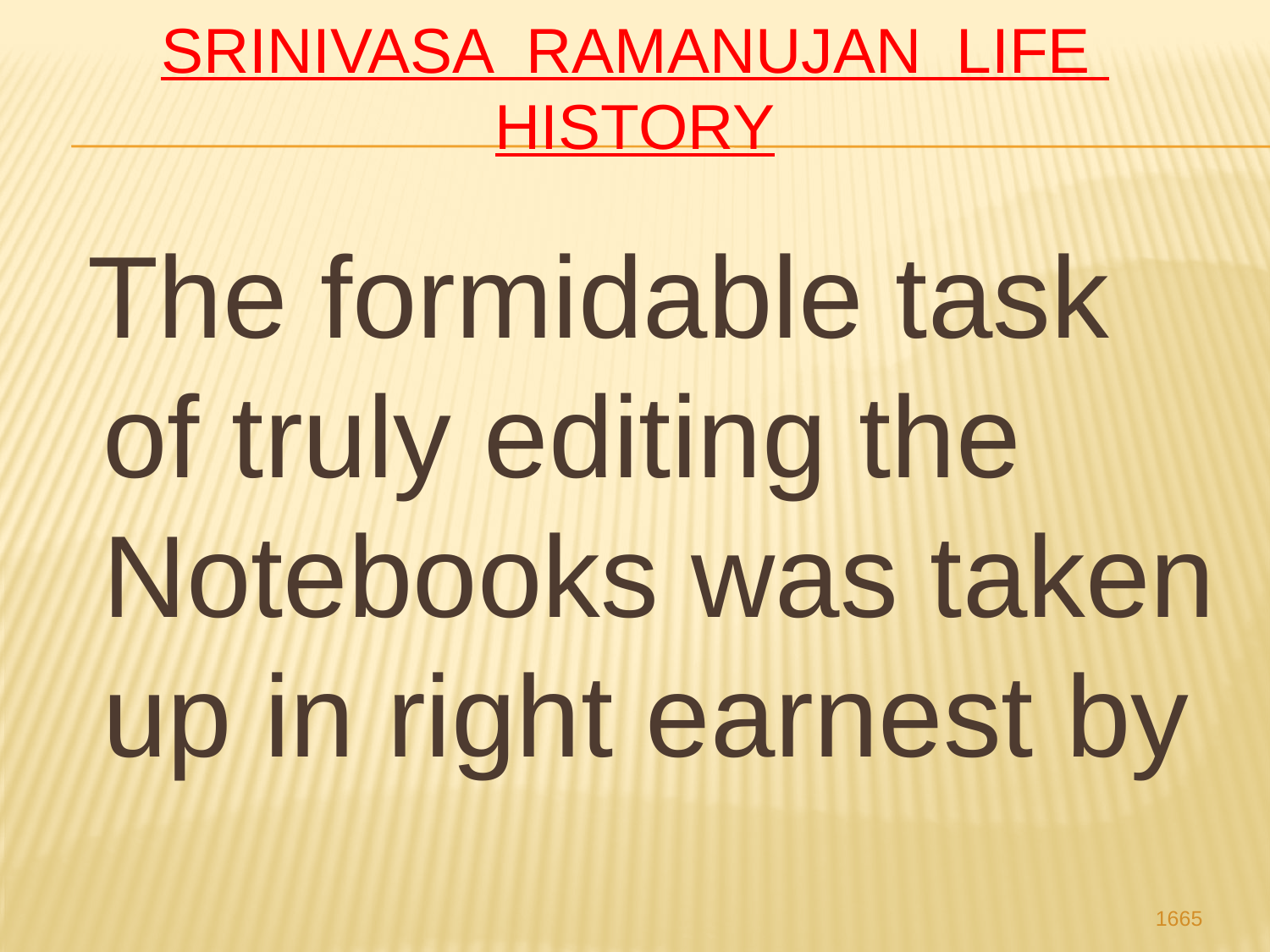

# Srinivasa  Ramanujan  life  history
 The formidable task of truly editing the Notebooks was taken up in right earnest by

1665